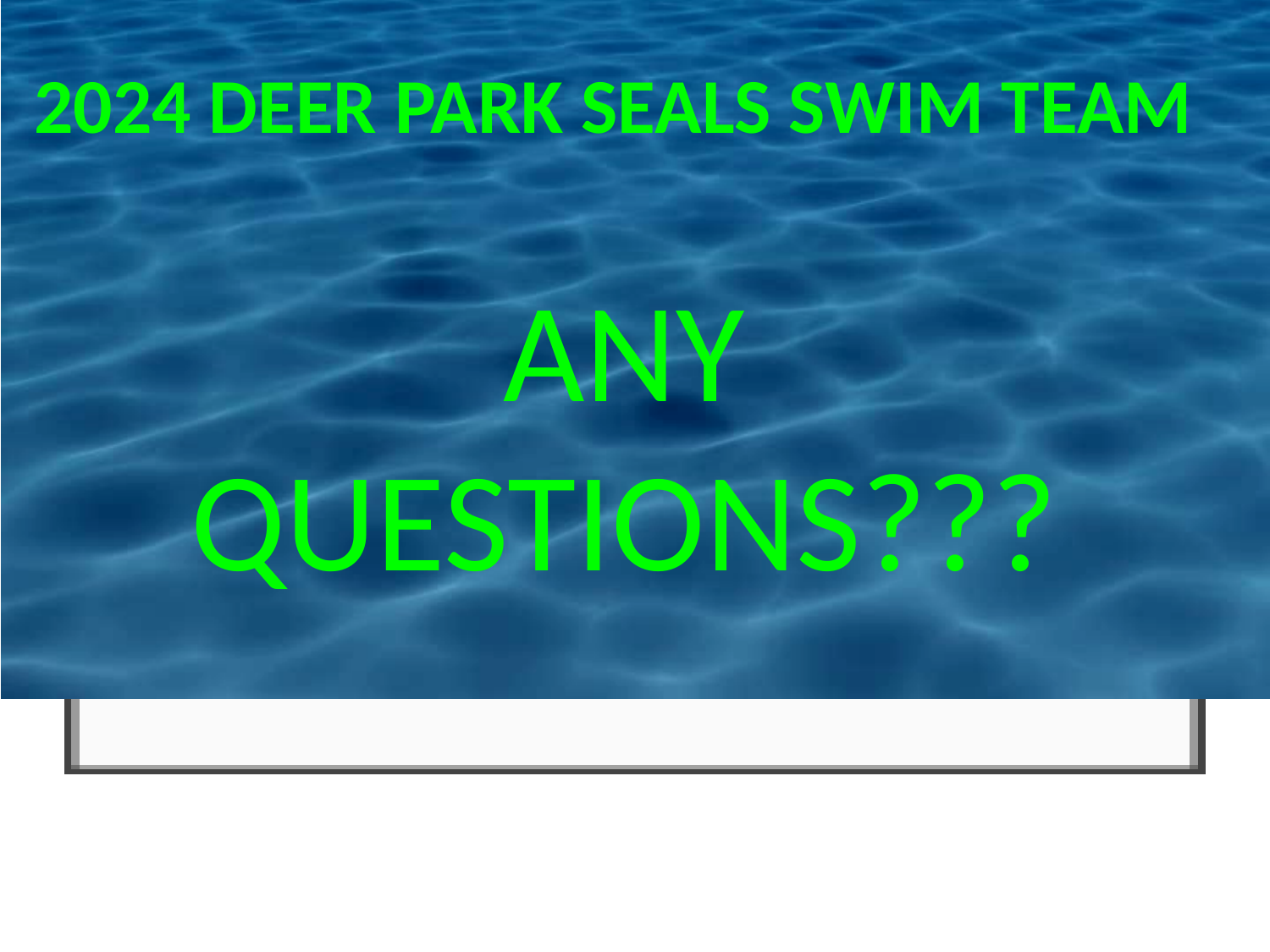

# 2024 DEER PARK SEALS SWIM TEAM
ANY QUESTIONS???